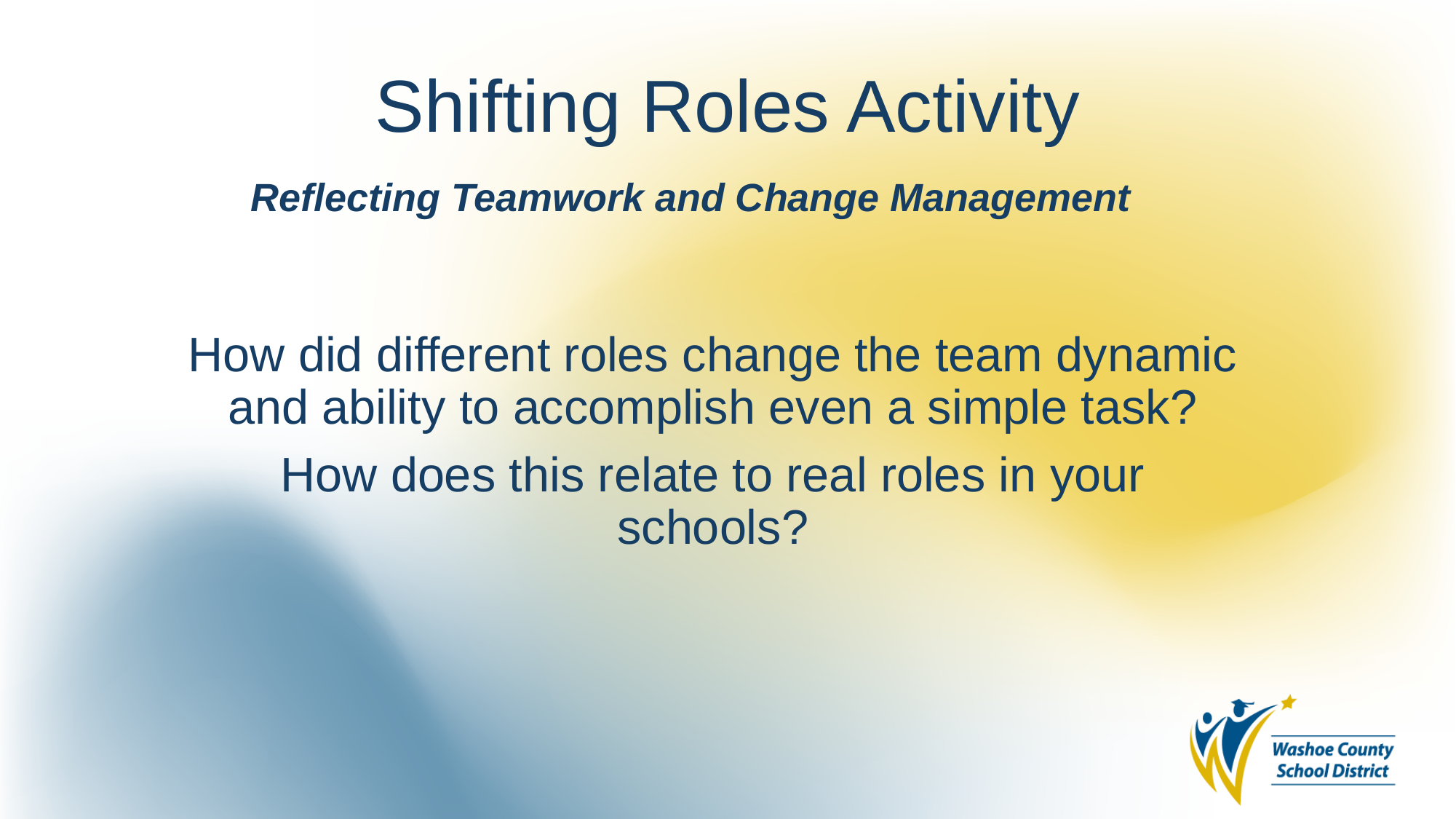

# Shifting Roles Activity Reflecting Teamwork and Change Management

How did different roles change the team dynamic and ability to accomplish even a simple task?
How does this relate to real roles in your schools?